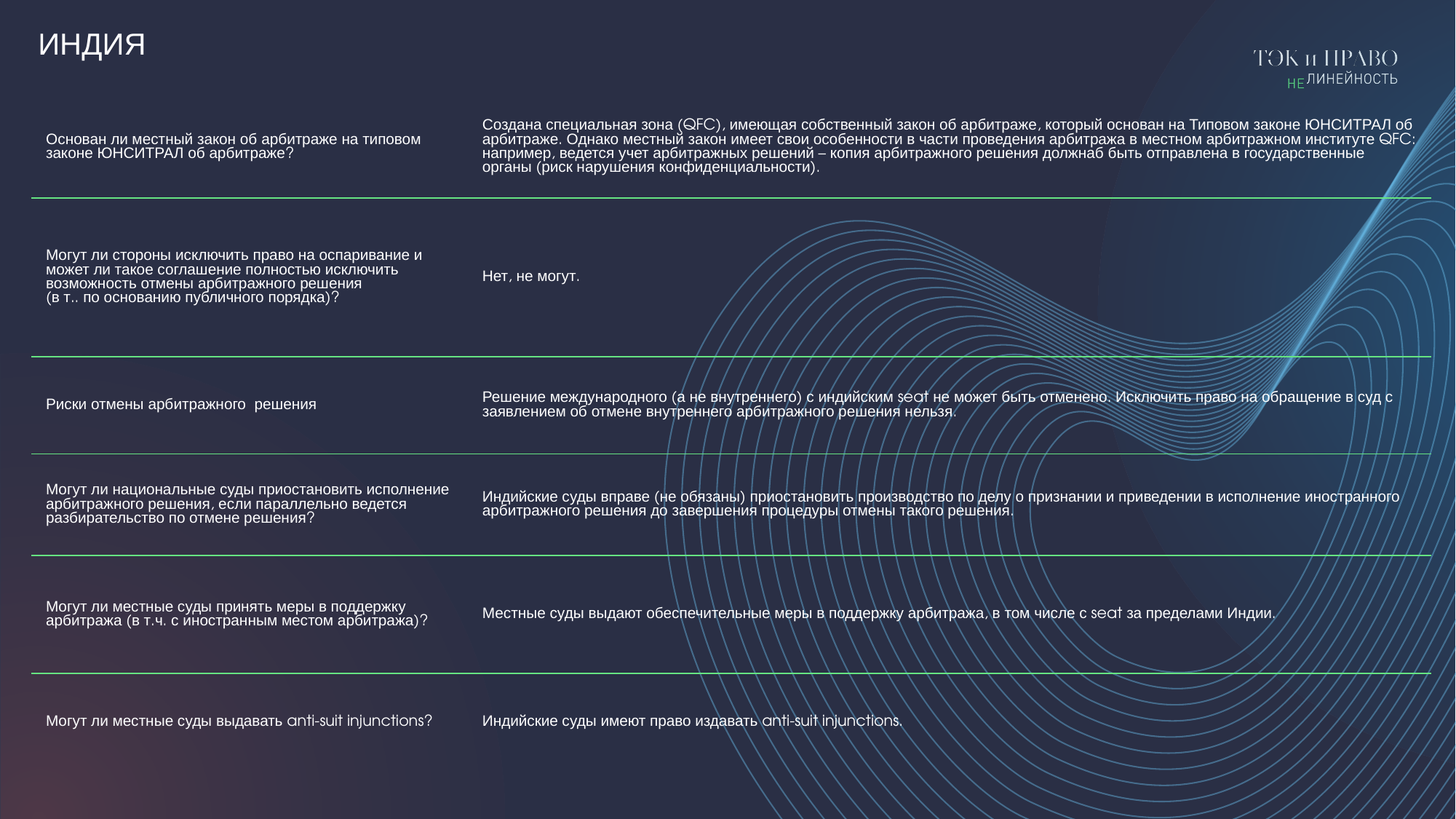

ИНДИЯ
| Основан ли местный закон об арбитраже на типовом законе ЮНСИТРАЛ об арбитраже? | Создана специальная зона (QFC), имеющая собственный закон об арбитраже, который основан на Типовом законе ЮНСИТРАЛ об арбитраже. Однако местный закон имеет свои особенности в части проведения арбитража в местном арбитражном институте QFC: например, ведется учет арбитражных решений – копия арбитражного решения должнаб быть отправлена в государственные органы (риск нарушения конфиденциальности). |
| --- | --- |
| Могут ли стороны исключить право на оспаривание и может ли такое соглашение полностью исключить возможность отмены арбитражного решения (в т.. по основанию публичного порядка)? | Нет, не могут. |
| Риски отмены арбитражного решения | Решение международного (а не внутреннего) с индийским seat не может быть отменено. Исключить право на обращение в суд с заявлением об отмене внутреннего арбитражного решения нельзя. |
| Могут ли национальные суды приостановить исполнение арбитражного решения, если параллельно ведется разбирательство по отмене решения? | Индийские суды вправе (не обязаны) приостановить производство по делу о признании и приведении в исполнение иностранного арбитражного решения до завершения процедуры отмены такого решения. |
| Могут ли местные суды принять меры в поддержку арбитража (в т.ч. с иностранным местом арбитража)? | Местные суды выдают обеспечительные меры в поддержку арбитража, в том числе с seat за пределами Индии. |
| Могут ли местные суды выдавать anti-suit injunctions? | Индийские суды имеют право издавать anti-suit injunctions. |